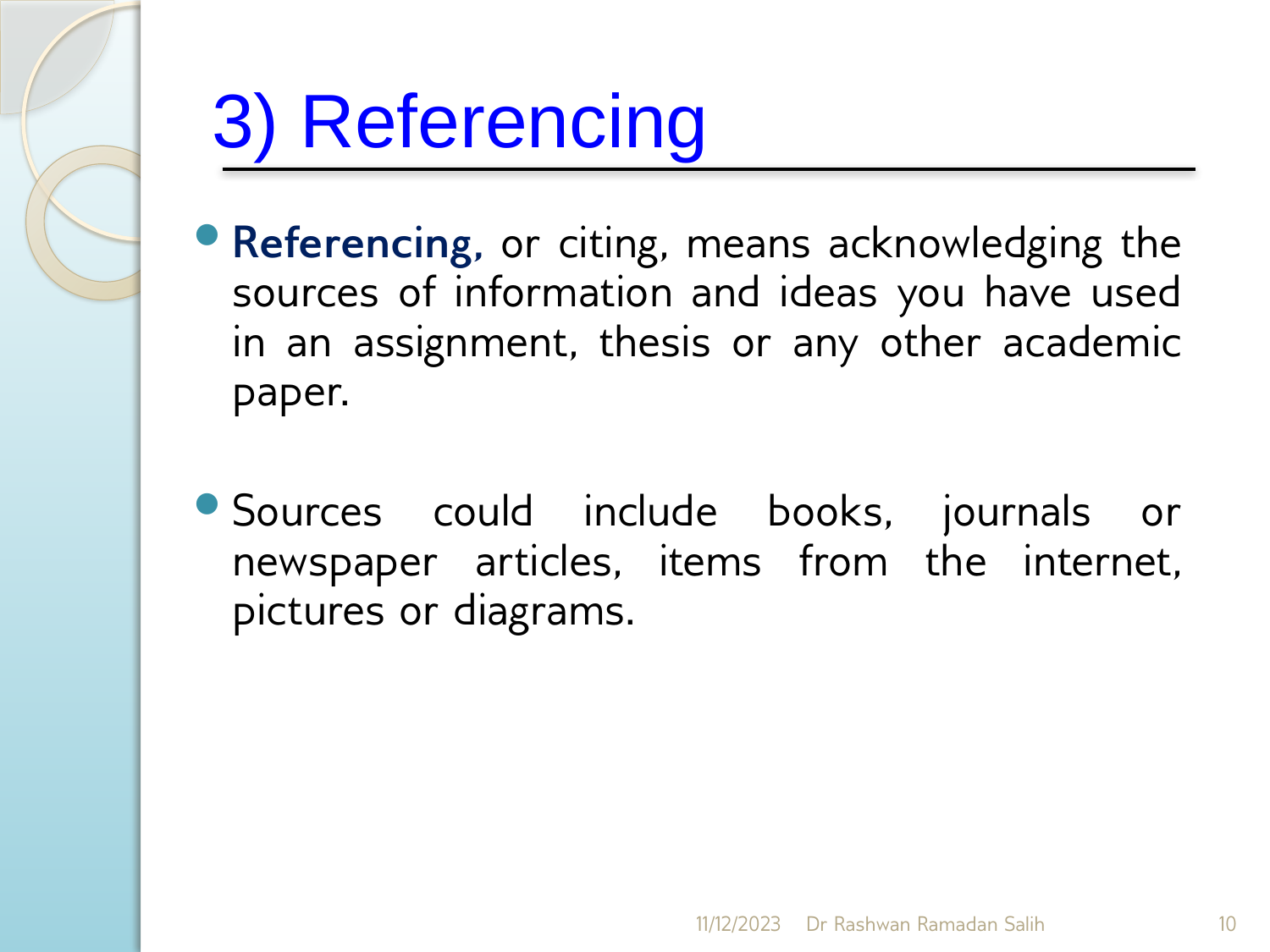

# 3) Referencing
Referencing, or citing, means acknowledging the sources of information and ideas you have used in an assignment, thesis or any other academic paper.

Sources could include books, journals or newspaper articles, items from the internet, pictures or diagrams.

11/12/2023
Dr Rashwan Ramadan Salih
10